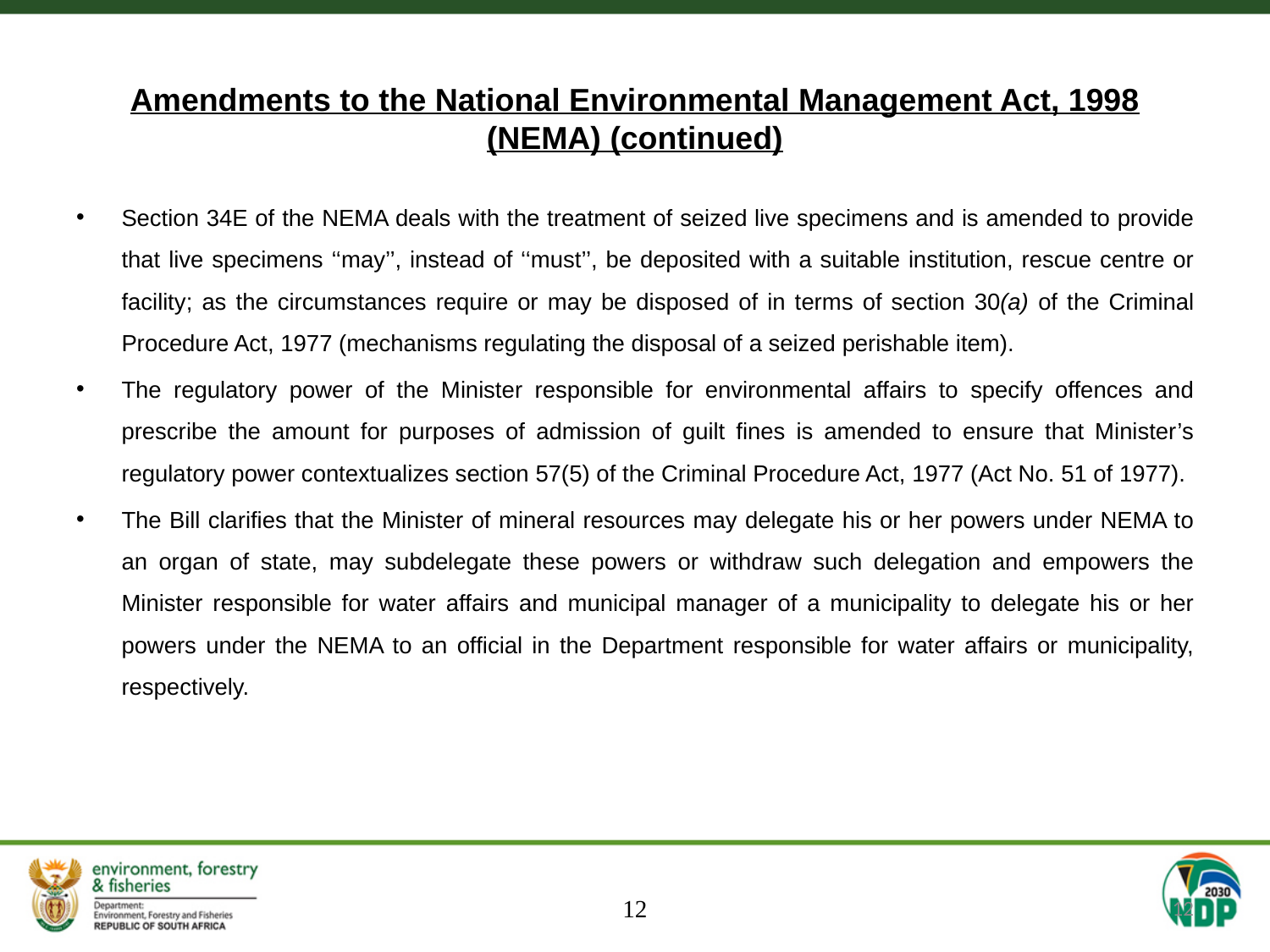

# Amendments to the National Environmental Management Act, 1998 (NEMA) (continued)
Section 34E of the NEMA deals with the treatment of seized live specimens and is amended to provide that live specimens ‘‘may’’, instead of ‘‘must’’, be deposited with a suitable institution, rescue centre or facility; as the circumstances require or may be disposed of in terms of section 30(a) of the Criminal Procedure Act, 1977 (mechanisms regulating the disposal of a seized perishable item).
The regulatory power of the Minister responsible for environmental affairs to specify offences and prescribe the amount for purposes of admission of guilt fines is amended to ensure that Minister’s regulatory power contextualizes section 57(5) of the Criminal Procedure Act, 1977 (Act No. 51 of 1977).
The Bill clarifies that the Minister of mineral resources may delegate his or her powers under NEMA to an organ of state, may subdelegate these powers or withdraw such delegation and empowers the Minister responsible for water affairs and municipal manager of a municipality to delegate his or her powers under the NEMA to an official in the Department responsible for water affairs or municipality, respectively.

12
12